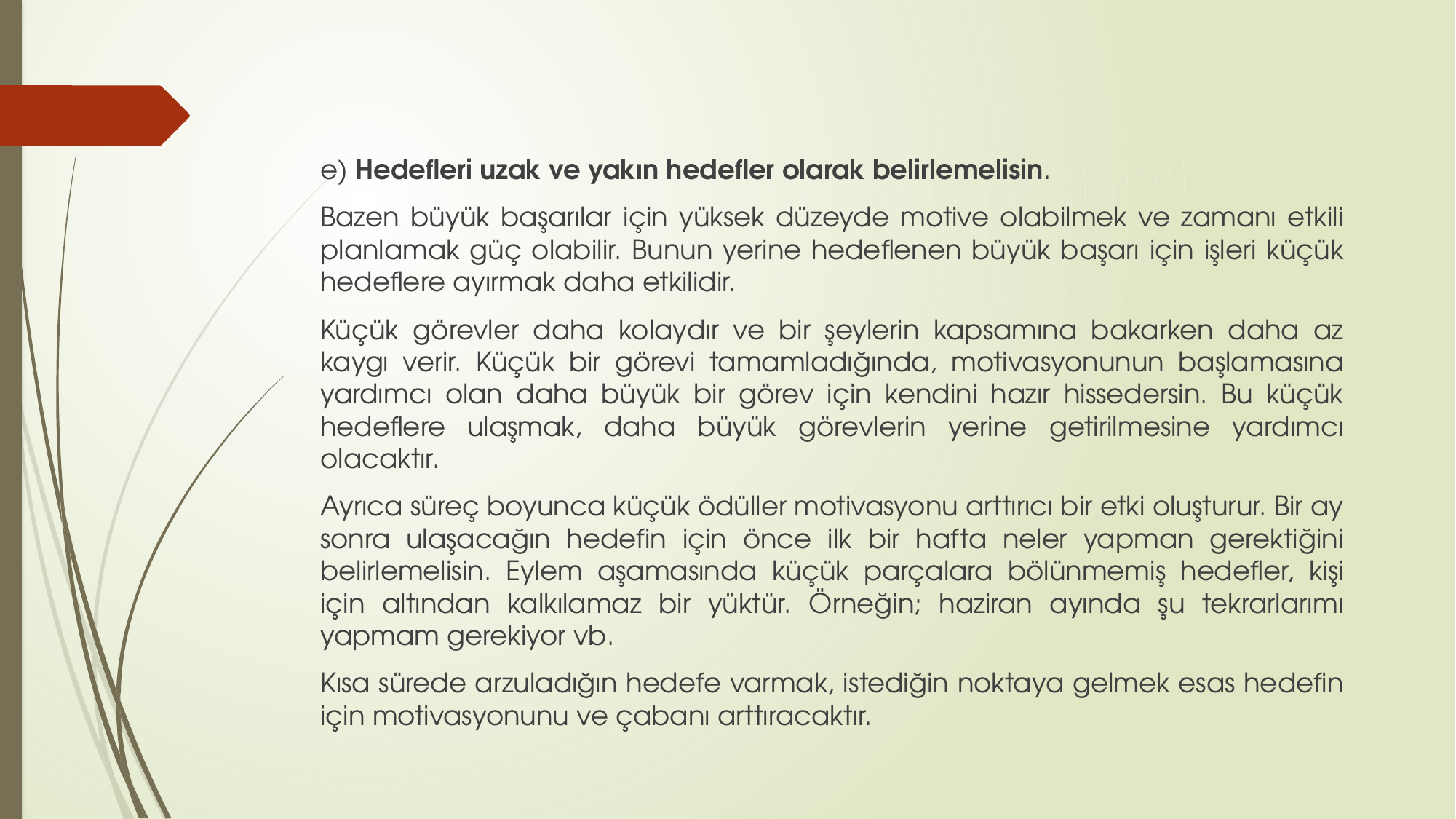

#
e) Hedefleri uzak ve yakın hedefler olarak belirlemelisin.
Bazen büyük başarılar için yüksek düzeyde motive olabilmek ve zamanı etkili planlamak güç olabilir. Bunun yerine hedeflenen büyük başarı için işleri küçük hedeflere ayırmak daha etkilidir.
Küçük görevler daha kolaydır ve bir şeylerin kapsamına bakarken daha az kaygı verir. Küçük bir görevi tamamladığında, motivasyonunun başlamasına yardımcı olan daha büyük bir görev için kendini hazır hissedersin. Bu küçük hedeflere ulaşmak, daha büyük görevlerin yerine getirilmesine yardımcı olacaktır.
Ayrıca süreç boyunca küçük ödüller motivasyonu arttırıcı bir etki oluşturur. Bir ay sonra ulaşacağın hedefin için önce ilk bir hafta neler yapman gerektiğini belirlemelisin. Eylem aşamasında küçük parçalara bölünmemiş hedefler, kişi için altından kalkılamaz bir yüktür. Örneğin; haziran ayında şu tekrarlarımı yapmam gerekiyor vb.
Kısa sürede arzuladığın hedefe varmak, istediğin noktaya gelmek esas hedefin için motivasyonunu ve çabanı arttıracaktır.